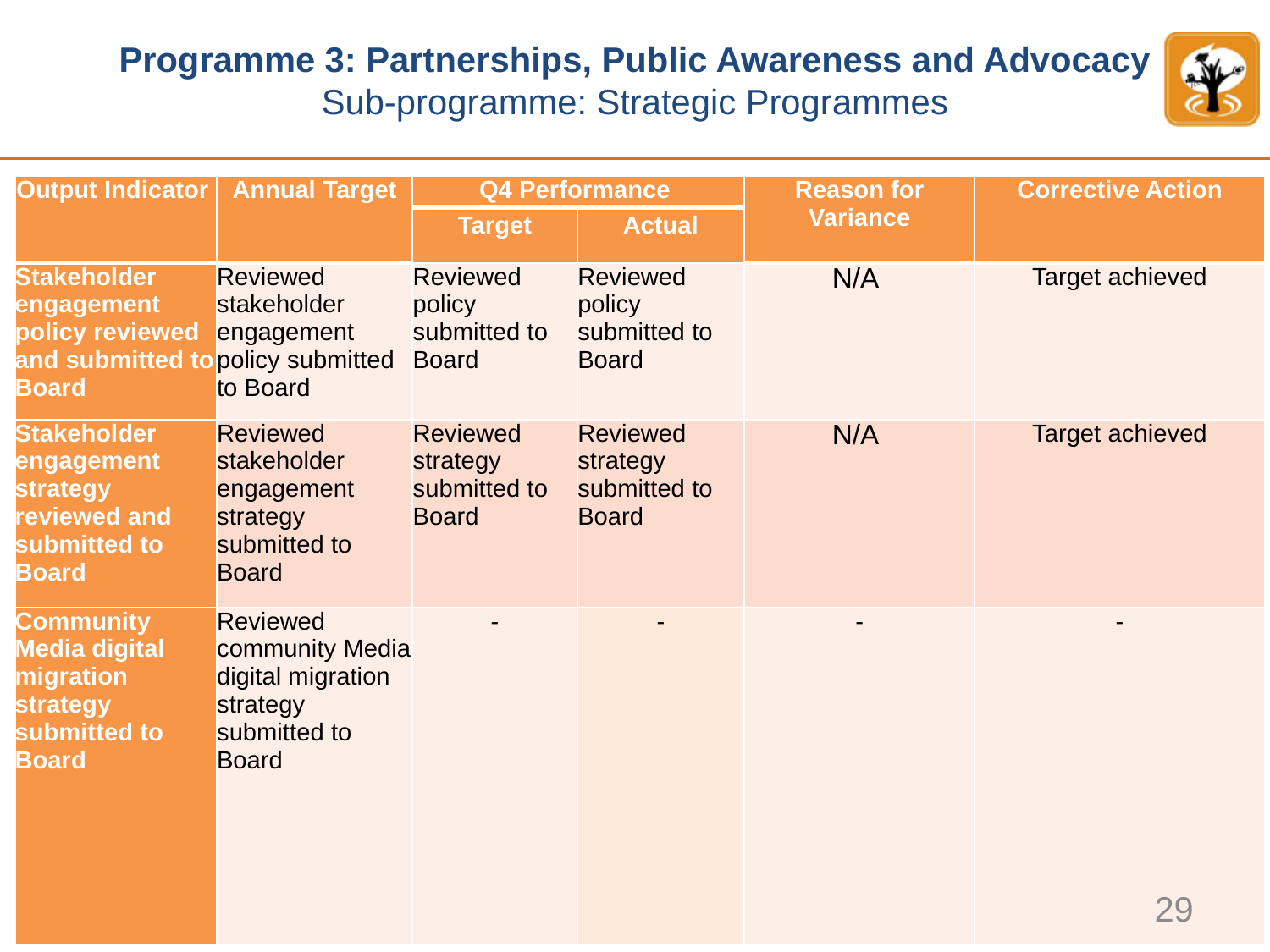

# Programme 3: Partnerships, Public Awareness and Advocacy Sub-programme: Strategic Programmes
| Output Indicator | Annual Target | Q4 Performance |  | Reason for Variance | Corrective Action |
| --- | --- | --- | --- | --- | --- |
|  |  | Target | Actual |  |  |
| Stakeholder engagement policy reviewed and submitted to Board | Reviewed stakeholder engagement policy submitted to Board | Reviewed policy submitted to Board | Reviewed policy submitted to Board | N/A | Target achieved |
| Stakeholder engagement strategy reviewed and submitted to Board | Reviewed stakeholder engagement strategy submitted to Board | Reviewed strategy submitted to Board | Reviewed strategy submitted to Board | N/A | Target achieved |
| Community Media digital migration strategy submitted to Board | Reviewed community Media digital migration strategy submitted to Board | - | - | - | - |
29